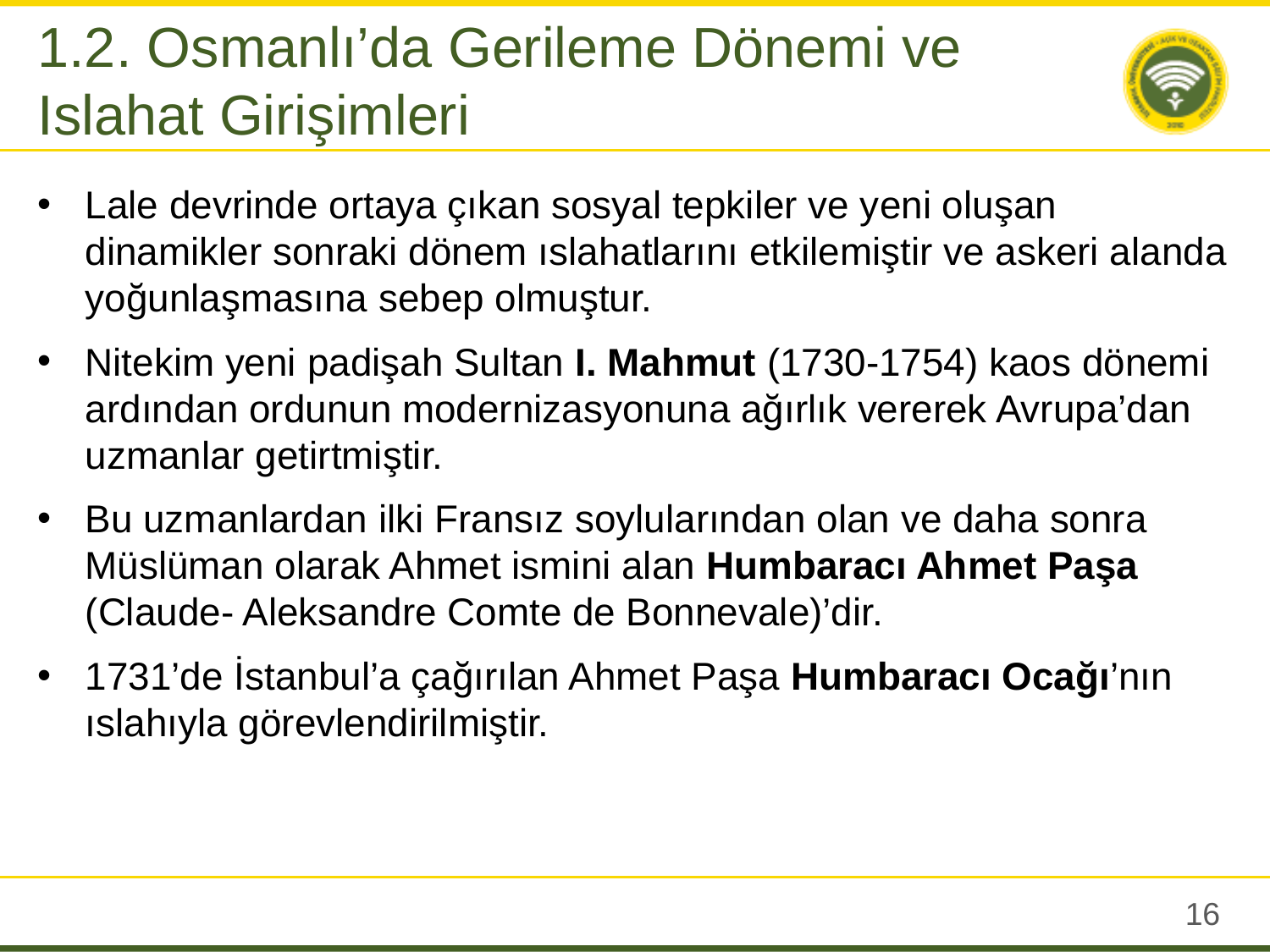

1.2. Osmanlı’da Gerileme Dönemi ve Islahat Girişimleri
Lale devrinde ortaya çıkan sosyal tepkiler ve yeni oluşan dinamikler sonraki dönem ıslahatlarını etkilemiştir ve askeri alanda yoğunlaşmasına sebep olmuştur.
Nitekim yeni padişah Sultan I. Mahmut (1730-1754) kaos dönemi ardından ordunun modernizasyonuna ağırlık vererek Avrupa’dan uzmanlar getirtmiştir.
Bu uzmanlardan ilki Fransız soylularından olan ve daha sonra Müslüman olarak Ahmet ismini alan Humbaracı Ahmet Paşa (Claude- Aleksandre Comte de Bonnevale)’dir.
1731’de İstanbul’a çağırılan Ahmet Paşa Humbaracı Ocağı’nın ıslahıyla görevlendirilmiştir.
16